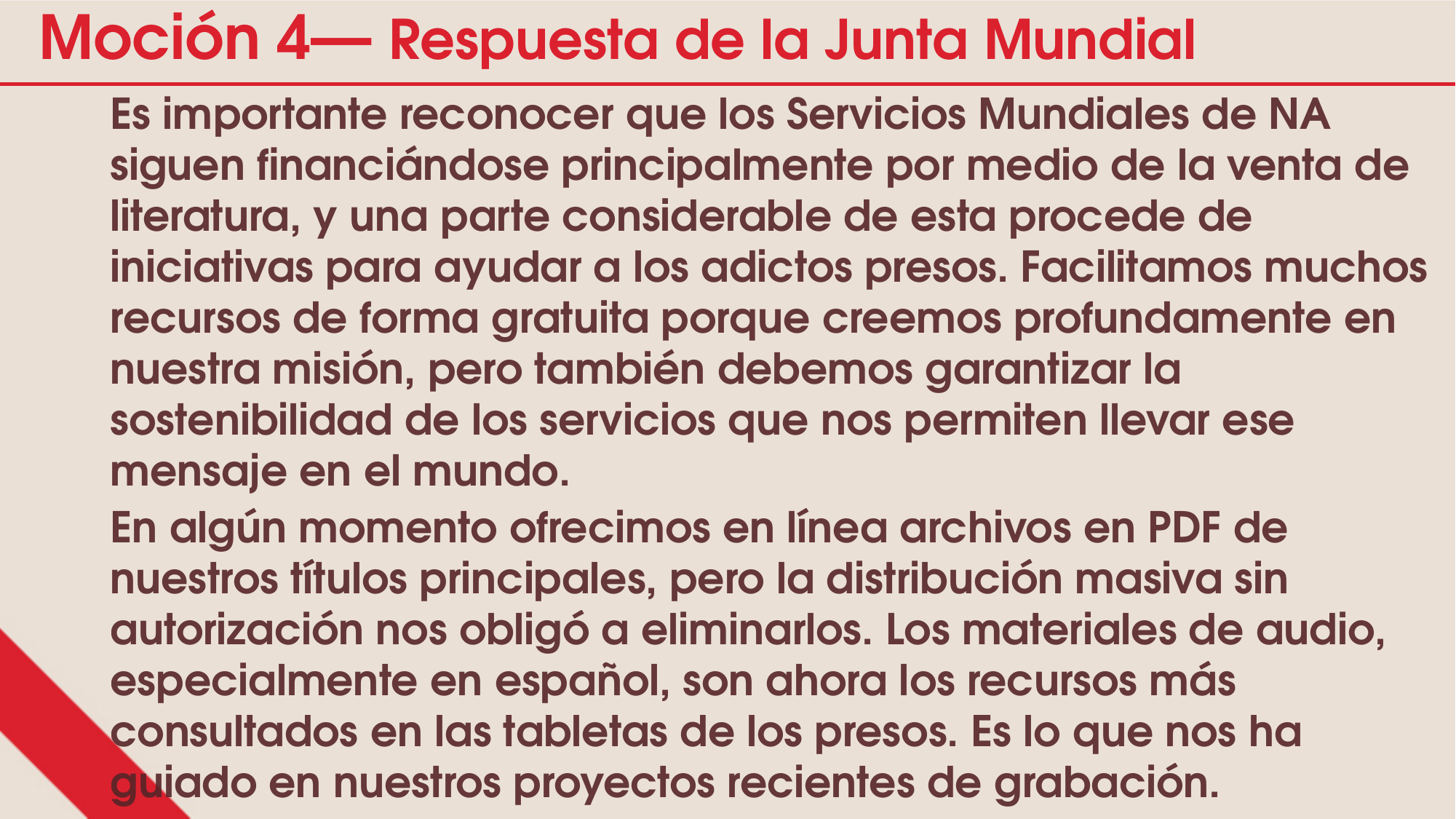

Moción 4— Respuesta de la Junta Mundial
Es importante reconocer que los Servicios Mundiales de NA siguen financiándose principalmente por medio de la venta de literatura, y una parte considerable de esta procede de iniciativas para ayudar a los adictos presos. Facilitamos muchos recursos de forma gratuita porque creemos profundamente en nuestra misión, pero también debemos garantizar la sostenibilidad de los servicios que nos permiten llevar ese mensaje en el mundo.
En algún momento ofrecimos en línea archivos en PDF de nuestros títulos principales, pero la distribución masiva sin autorización nos obligó a eliminarlos. Los materiales de audio, especialmente en español, son ahora los recursos más consultados en las tabletas de los presos. Es lo que nos ha guiado en nuestros proyectos recientes de grabación.